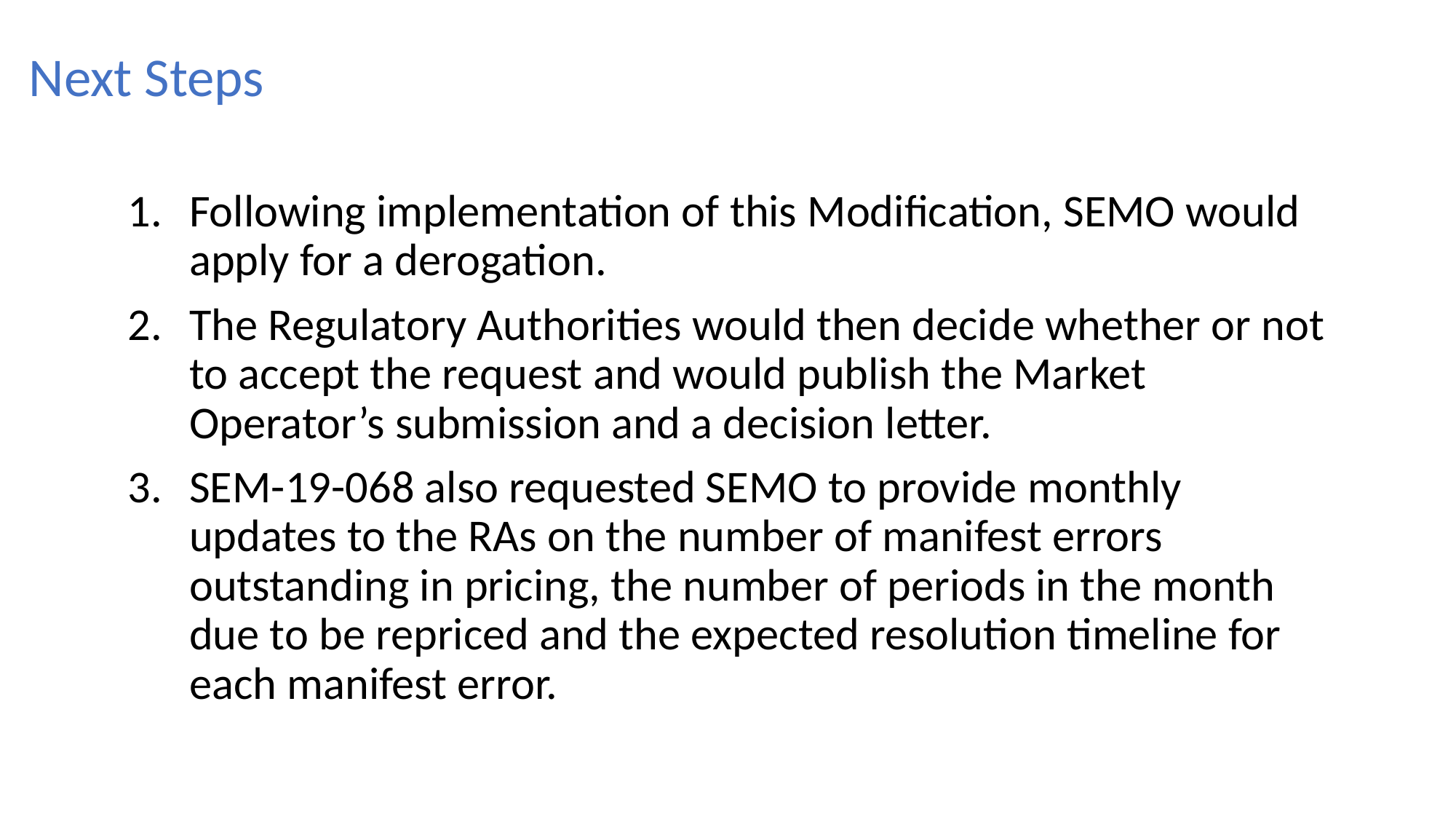

# Next Steps

Following implementation of this Modification, SEMO would apply for a derogation.
The Regulatory Authorities would then decide whether or not to accept the request and would publish the Market Operator’s submission and a decision letter.
SEM-19-068 also requested SEMO to provide monthly updates to the RAs on the number of manifest errors outstanding in pricing, the number of periods in the month due to be repriced and the expected resolution timeline for each manifest error.